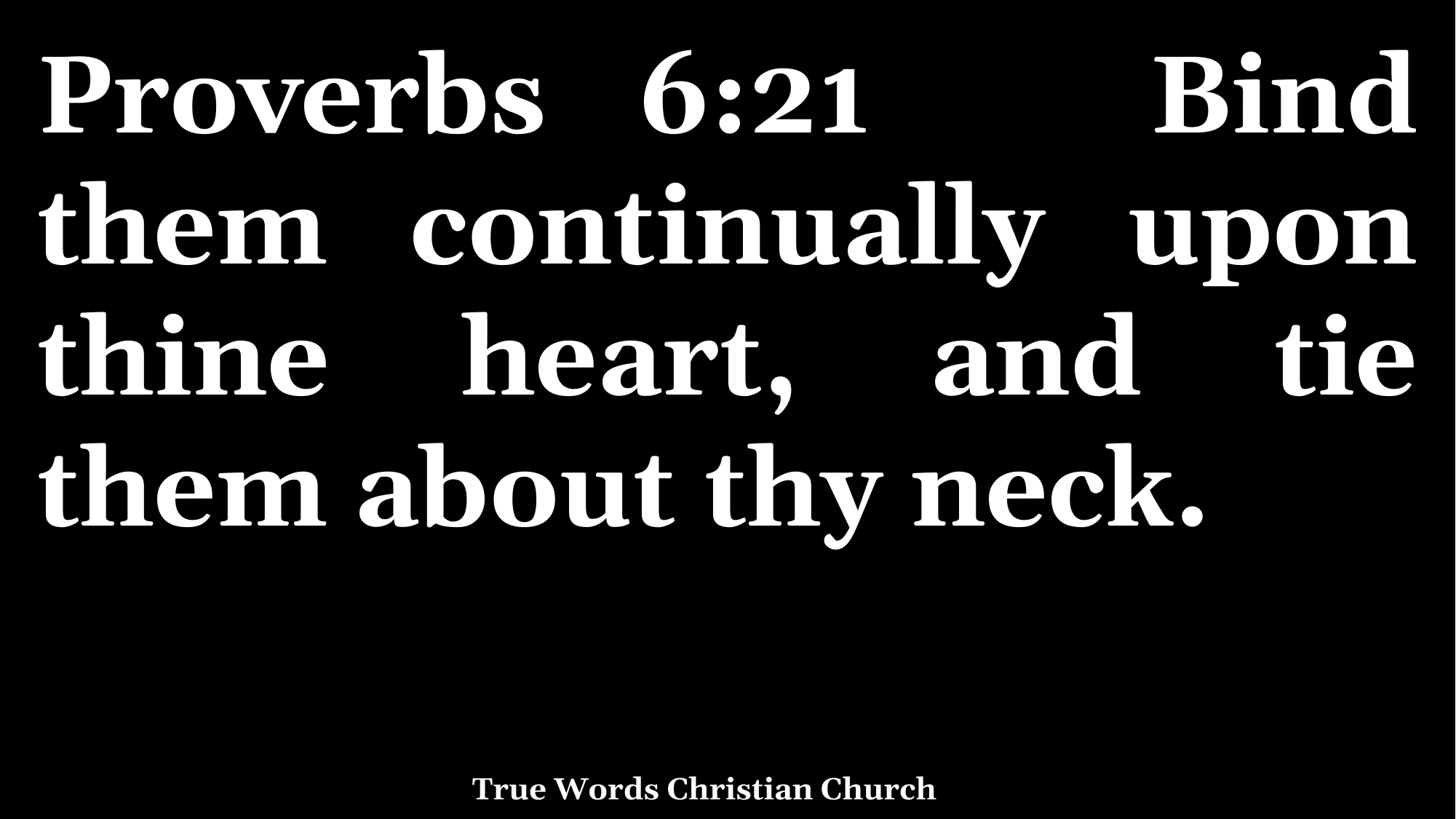

Proverbs 6:21   Bind them continually upon thine heart, and tie them about thy neck.
True Words Christian Church